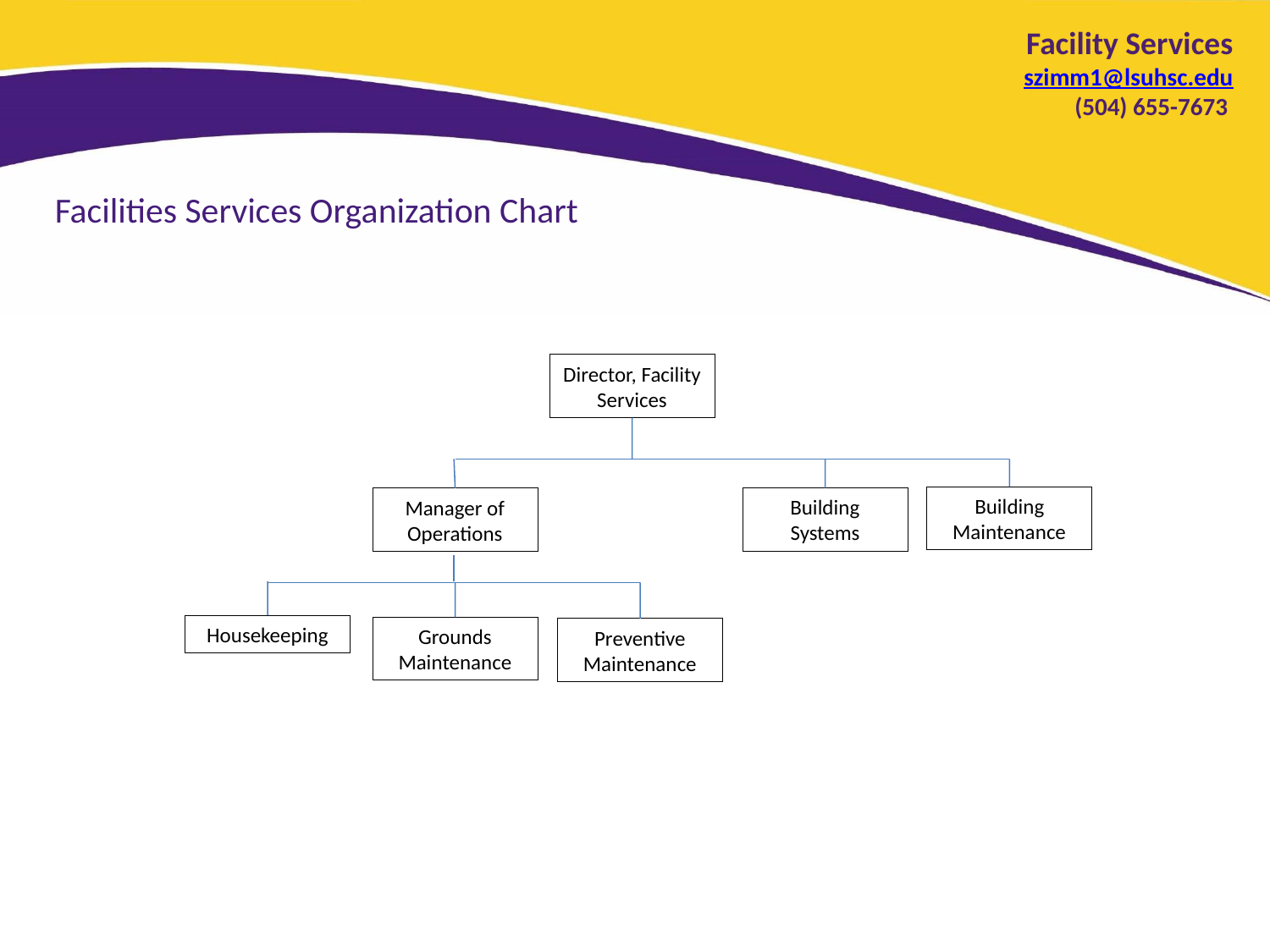

Facility Services
szimm1@lsuhsc.edu
(504) 655-7673
Facilities Services Organization Chart
Director, Facility Services
Building Maintenance
Building Systems
Manager of Operations
Housekeeping
Grounds Maintenance
Preventive Maintenance